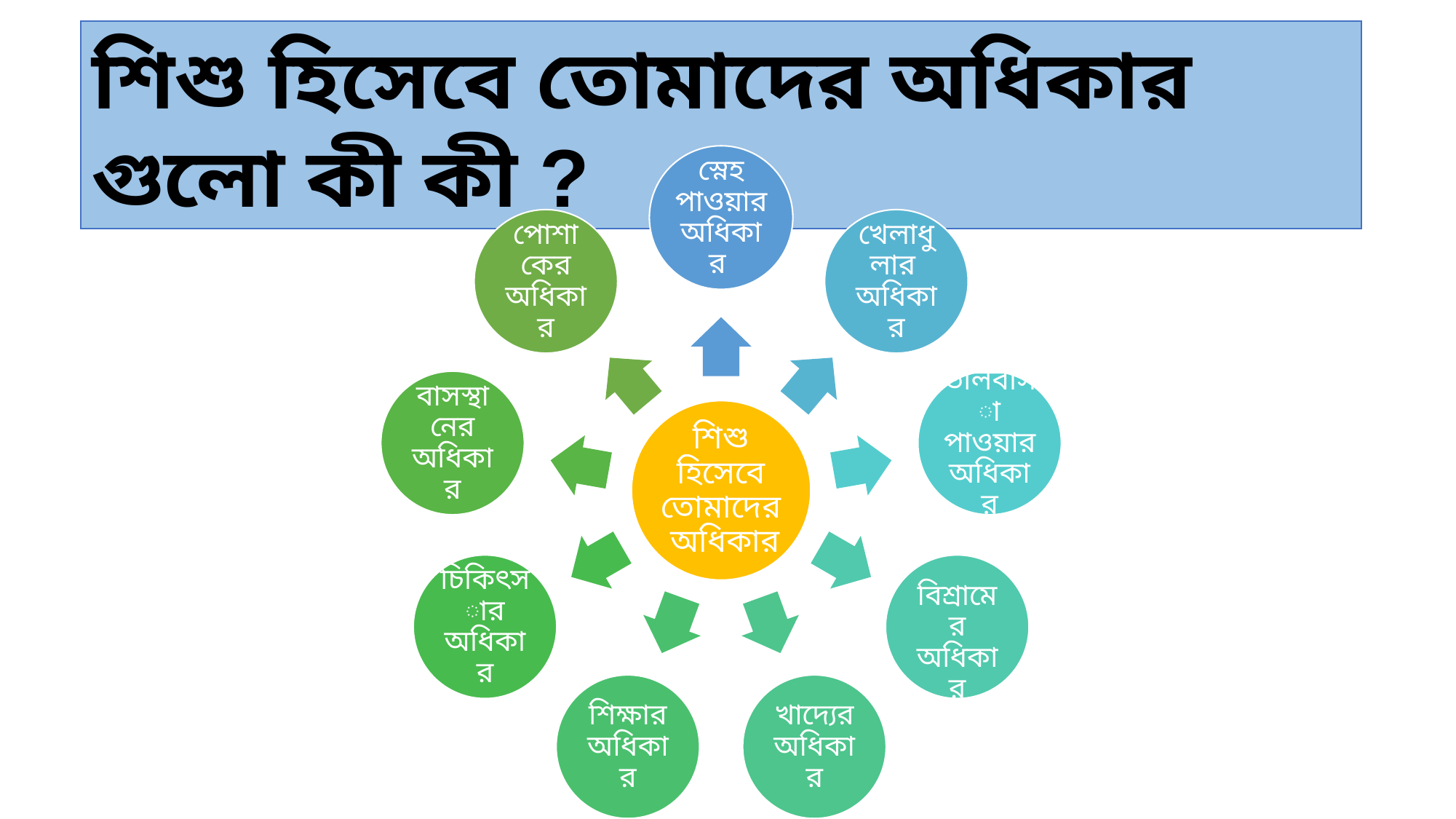

শিশু হিসেবে তোমাদের অধিকার গুলো কী কী ?
শিশু হিসেবে তোমাদের  অধিকার

স্নেহ পাওয়ার অধিকার

খেলাধুলার  অধিকার

ভালবাসা পাওয়ার অধিকার

 বিশ্রামের অধিকার

খাদ্যের অধিকার

শিক্ষার অধিকার

চিকিৎসার অধিকার

বাসস্থানের অধিকার

পোশাকের অধিকার